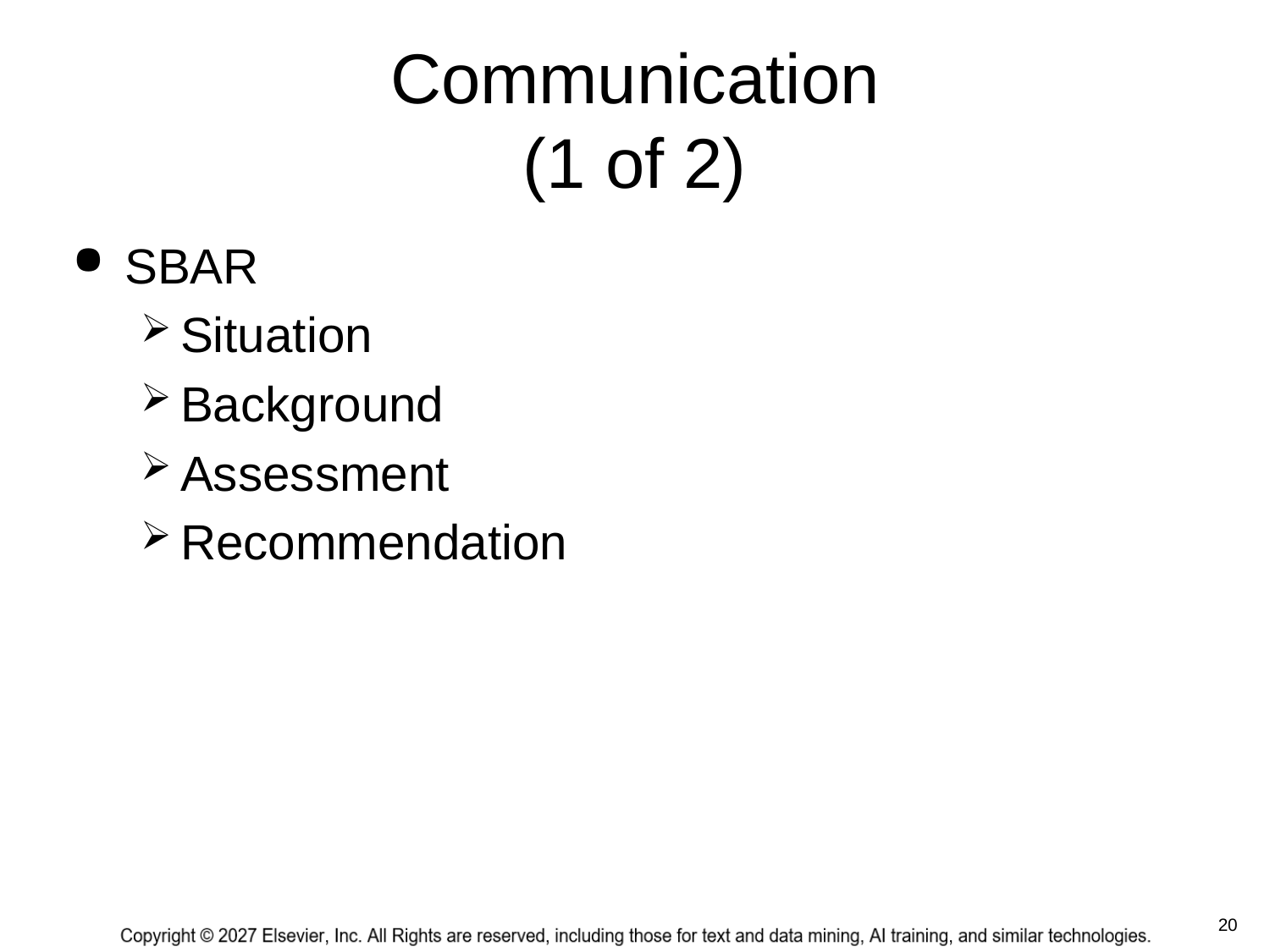

# Communication (1 of 2)
SBAR
Situation
Background
Assessment
Recommendation
 20